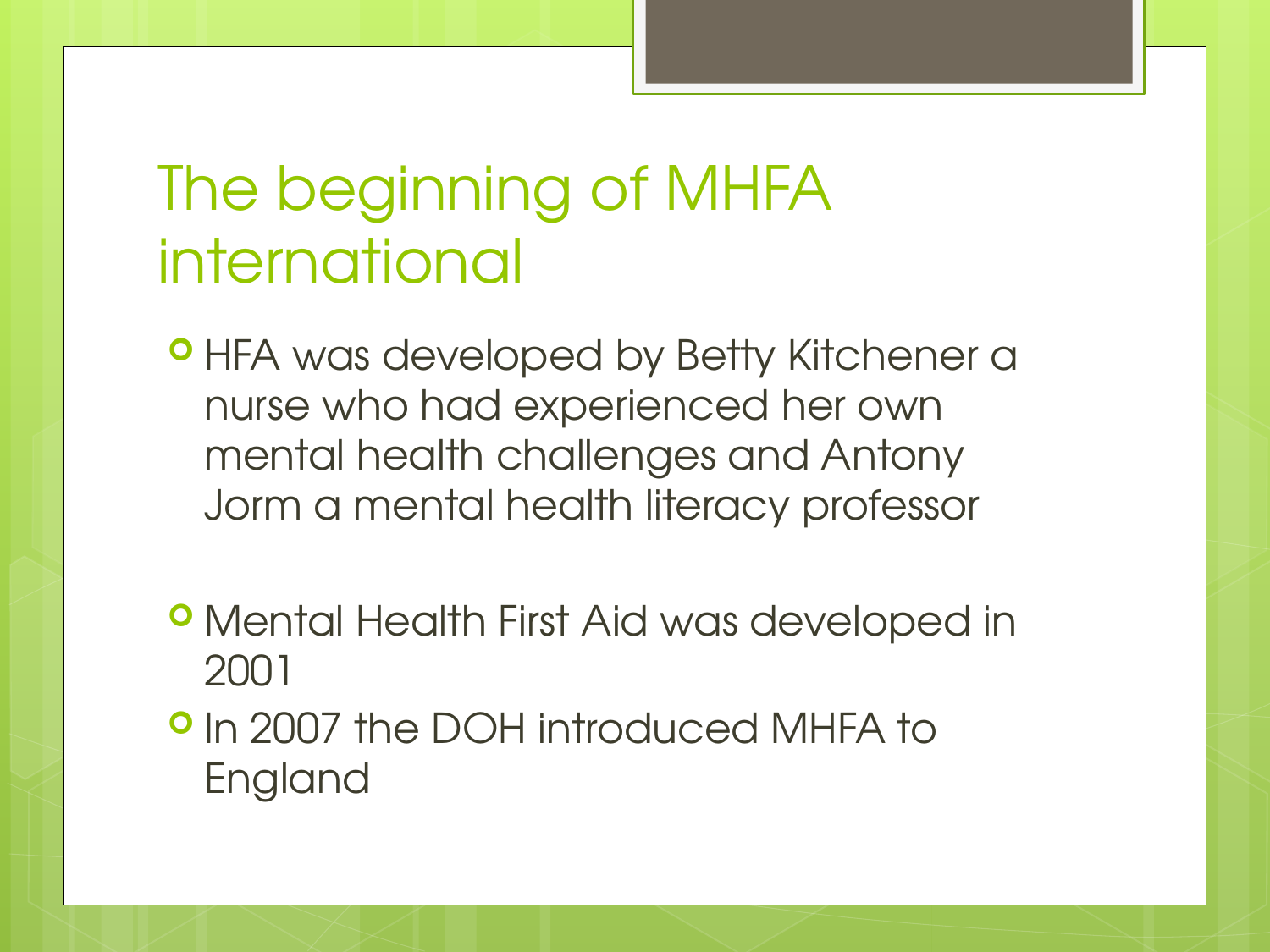

# The beginning of MHFA international
HFA was developed by Betty Kitchener a nurse who had experienced her own mental health challenges and Antony Jorm a mental health literacy professor

Mental Health First Aid was developed in 2001
In 2007 the DOH introduced MHFA to England